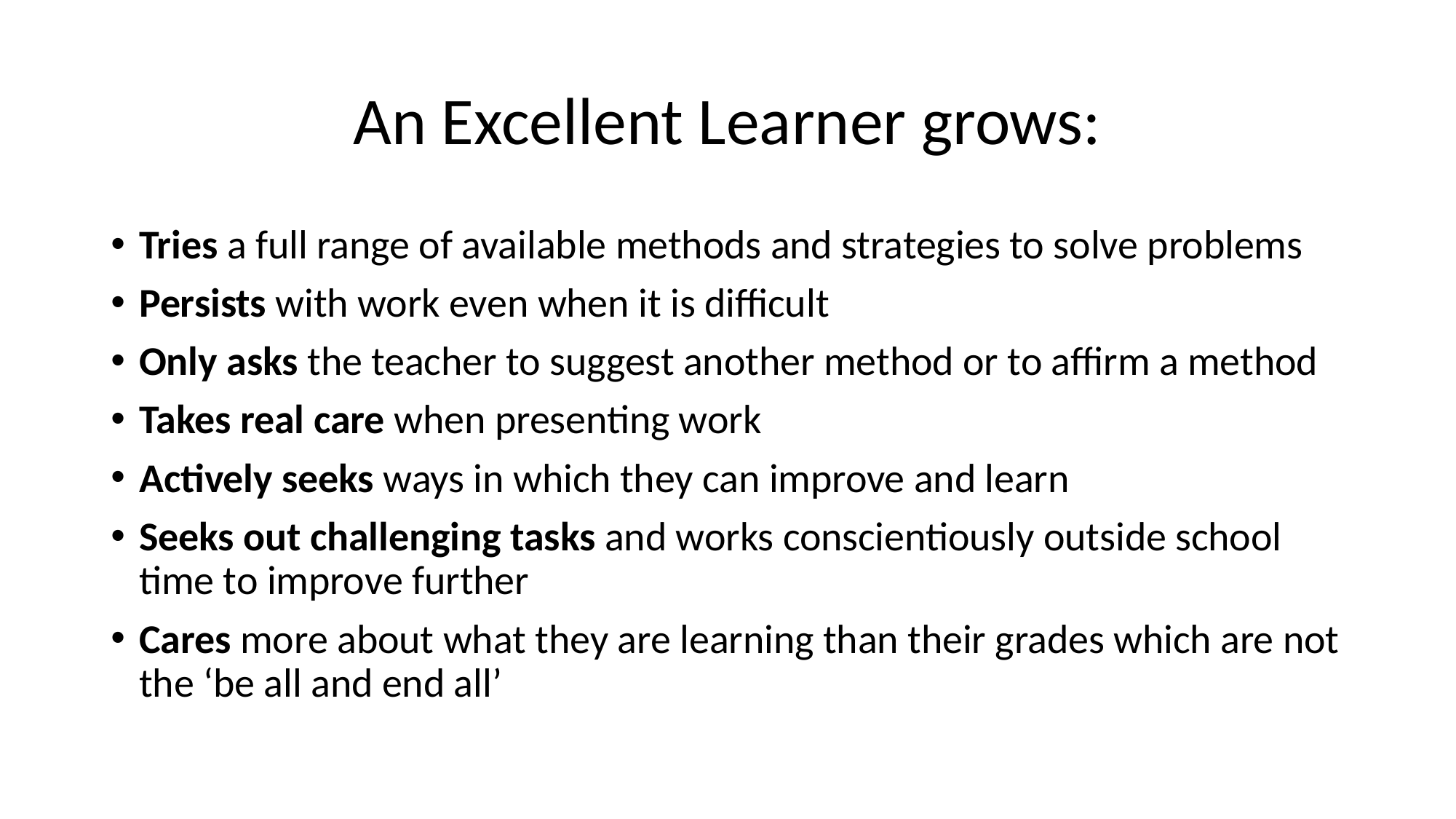

# An Excellent Learner grows:
Tries a full range of available methods and strategies to solve problems
Persists with work even when it is difficult
Only asks the teacher to suggest another method or to affirm a method
Takes real care when presenting work
Actively seeks ways in which they can improve and learn
Seeks out challenging tasks and works conscientiously outside school time to improve further
Cares more about what they are learning than their grades which are not the ‘be all and end all’